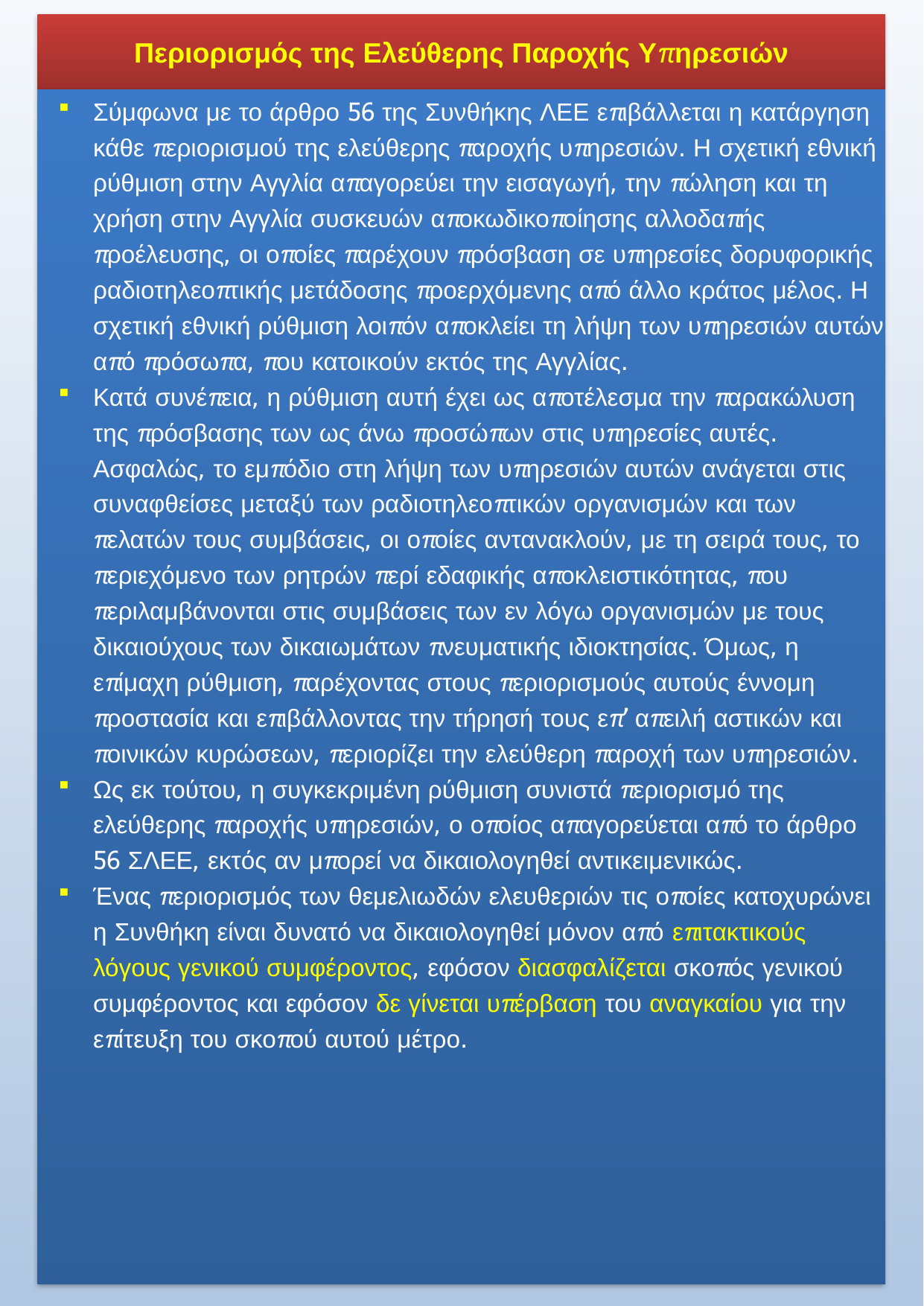

Περιορισμός της Ελεύθερης Παροχής Υπηρεσιών
Σύμφωνα με το άρθρο 56 της Συνθήκης ΛΕΕ επιβάλλεται η κατάργηση κάθε περιορισμού της ελεύθερης παροχής υπηρεσιών. Η σχετική εθνική ρύθμιση στην Αγγλία απαγορεύει την εισαγωγή, την πώληση και τη χρήση στην Αγγλία συσκευών αποκωδικοποίησης αλλοδαπής προέλευσης, οι οποίες παρέχουν πρόσβαση σε υπηρεσίες δορυφορικής ραδιοτηλεοπτικής μετάδοσης προερχόμενης από άλλο κράτος μέλος. Η σχετική εθνική ρύθμιση λοιπόν αποκλείει τη λήψη των υπηρεσιών αυτών από πρόσωπα, που κατοικούν εκτός της Αγγλίας.
Κατά συνέπεια, η ρύθμιση αυτή έχει ως αποτέλεσμα την παρακώλυση της πρόσβασης των ως άνω προσώπων στις υπηρεσίες αυτές. Ασφαλώς, το εμπόδιο στη λήψη των υπηρεσιών αυτών ανάγεται στις συναφθείσες μεταξύ των ραδιοτηλεοπτικών οργανισμών και των πελατών τους συμβάσεις, οι οποίες αντανακλούν, με τη σειρά τους, το περιεχόμενο των ρητρών περί εδαφικής αποκλειστικότητας, που περιλαμβάνονται στις συμβάσεις των εν λόγω οργανισμών με τους δικαιούχους των δικαιωμάτων πνευματικής ιδιοκτησίας. Όμως, η επίμαχη ρύθμιση, παρέχοντας στους περιορισμούς αυτούς έννομη προστασία και επιβάλλοντας την τήρησή τους επ’ απειλή αστικών και ποινικών κυρώσεων, περιορίζει την ελεύθερη παροχή των υπηρεσιών.
Ως εκ τούτου, η συγκεκριμένη ρύθμιση συνιστά περιορισμό της ελεύθερης παροχής υπηρεσιών, ο οποίος απαγορεύεται από το άρθρο 56 ΣΛΕΕ, εκτός αν μπορεί να δικαιολογηθεί αντικειμενικώς.
Ένας περιορισμός των θεμελιωδών ελευθεριών τις οποίες κατοχυρώνει η Συνθήκη είναι δυνατό να δικαιολογηθεί μόνον από επιτακτικούς λόγους γενικού συμφέροντος, εφόσον διασφαλίζεται σκοπός γενικού συμφέροντος και εφόσον δε γίνεται υπέρβαση του αναγκαίου για την επίτευξη του σκοπού αυτού μέτρο.